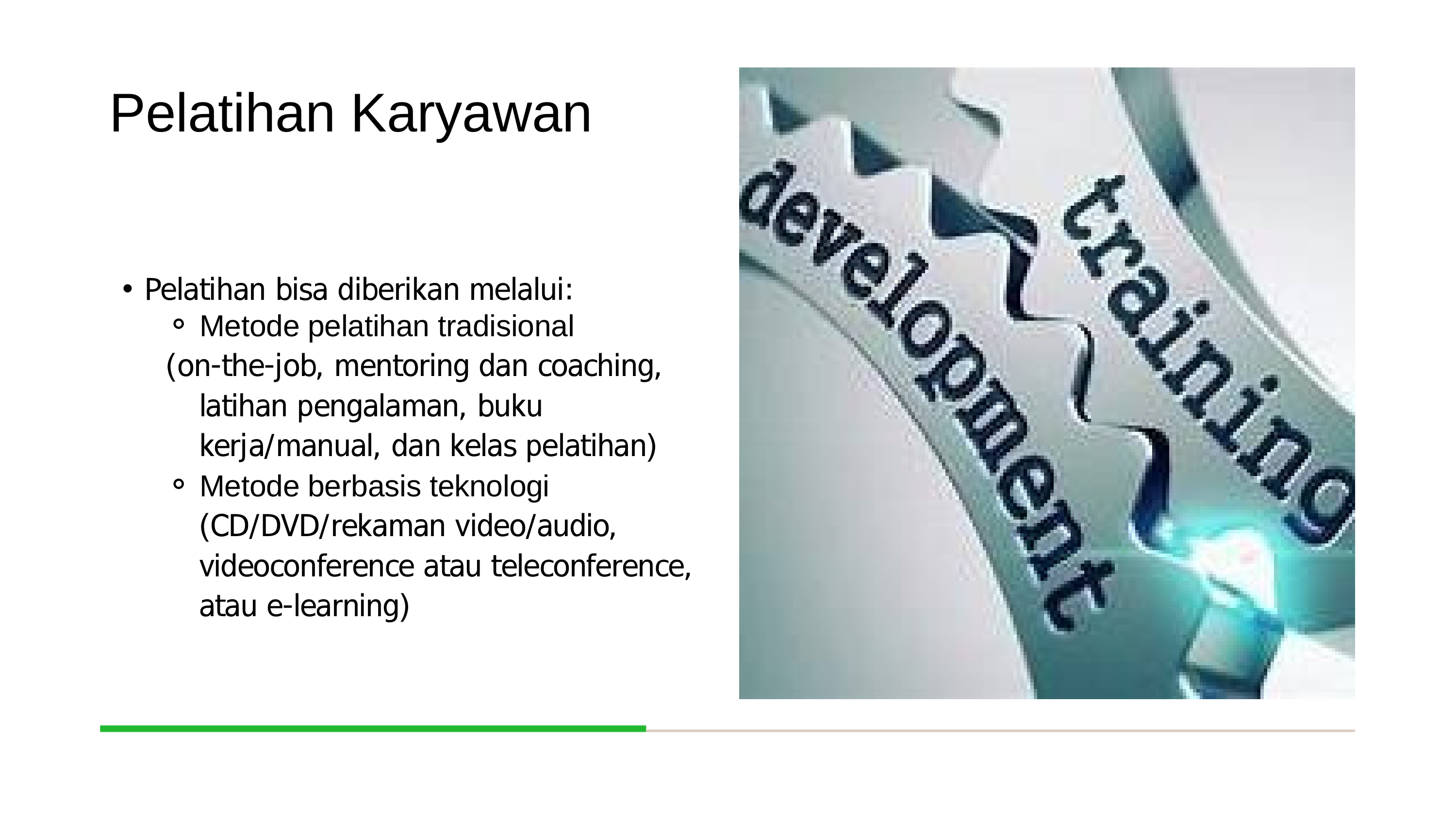

Pelatihan Karyawan
Pelatihan bisa diberikan melalui:
Metode pelatihan tradisional
(on-the-job, mentoring dan coaching, latihan pengalaman, buku kerja/manual, dan kelas pelatihan)
Metode berbasis teknologi (CD/DVD/rekaman video/audio, videoconference atau teleconference, atau e-learning)